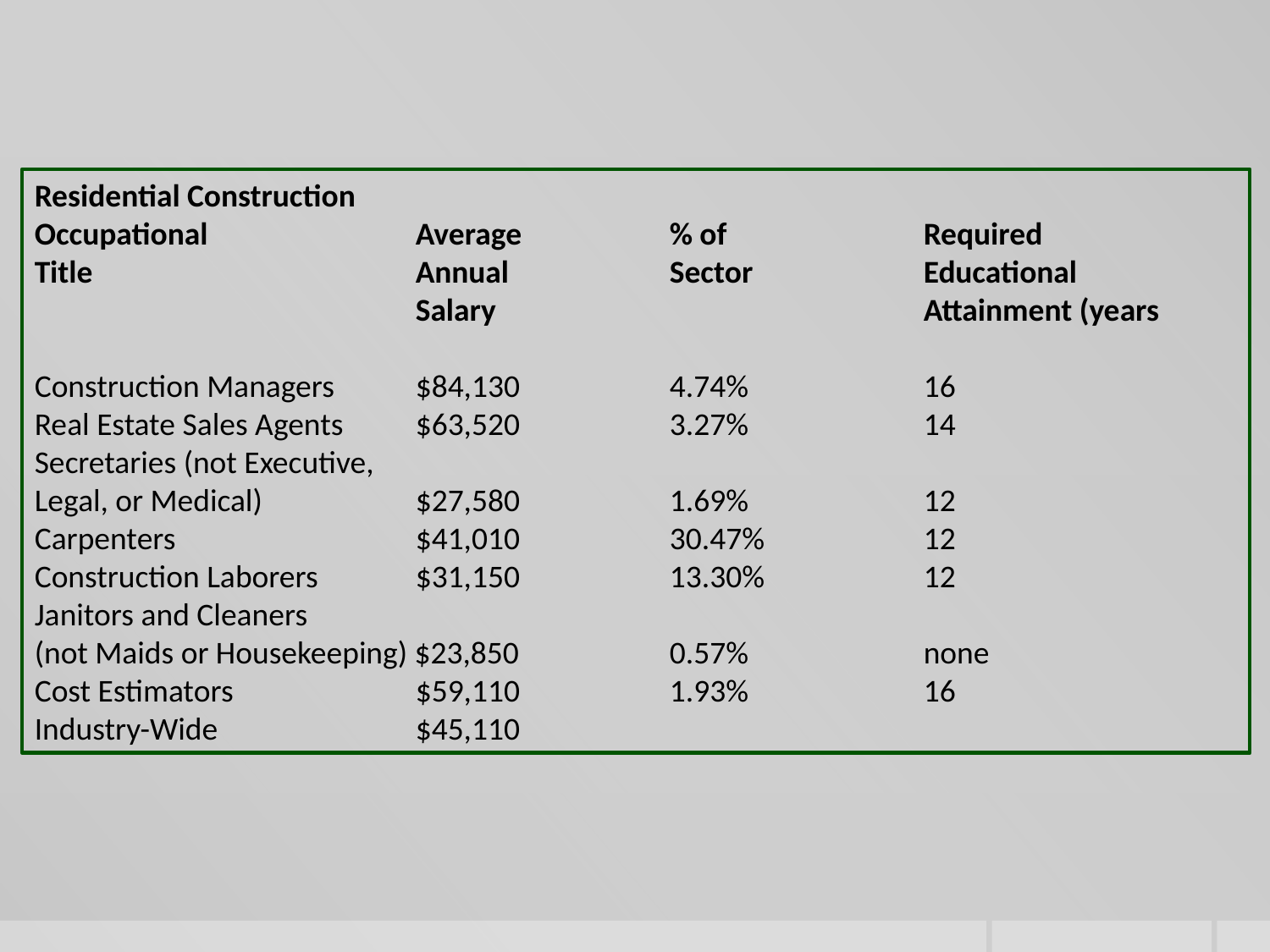

Residential Construction
Occupational		Average		% of		Required
Title			Annual		Sector		Educational
			Salary				Attainment (years

Construction Managers 	$84,130 		4.74%  		16
Real Estate Sales Agents 	$63,520 		3.27% 		14
Secretaries (not Executive,
Legal, or Medical) 		$27,580 		1.69% 		12
Carpenters 		$41,010 		30.47% 		12
Construction Laborers 	$31,150 		13.30% 		12
Janitors and Cleaners
(not Maids or Housekeeping) $23,850 		0.57% 		none
Cost Estimators 		$59,110 		1.93%  		16
Industry-Wide 		$45,110